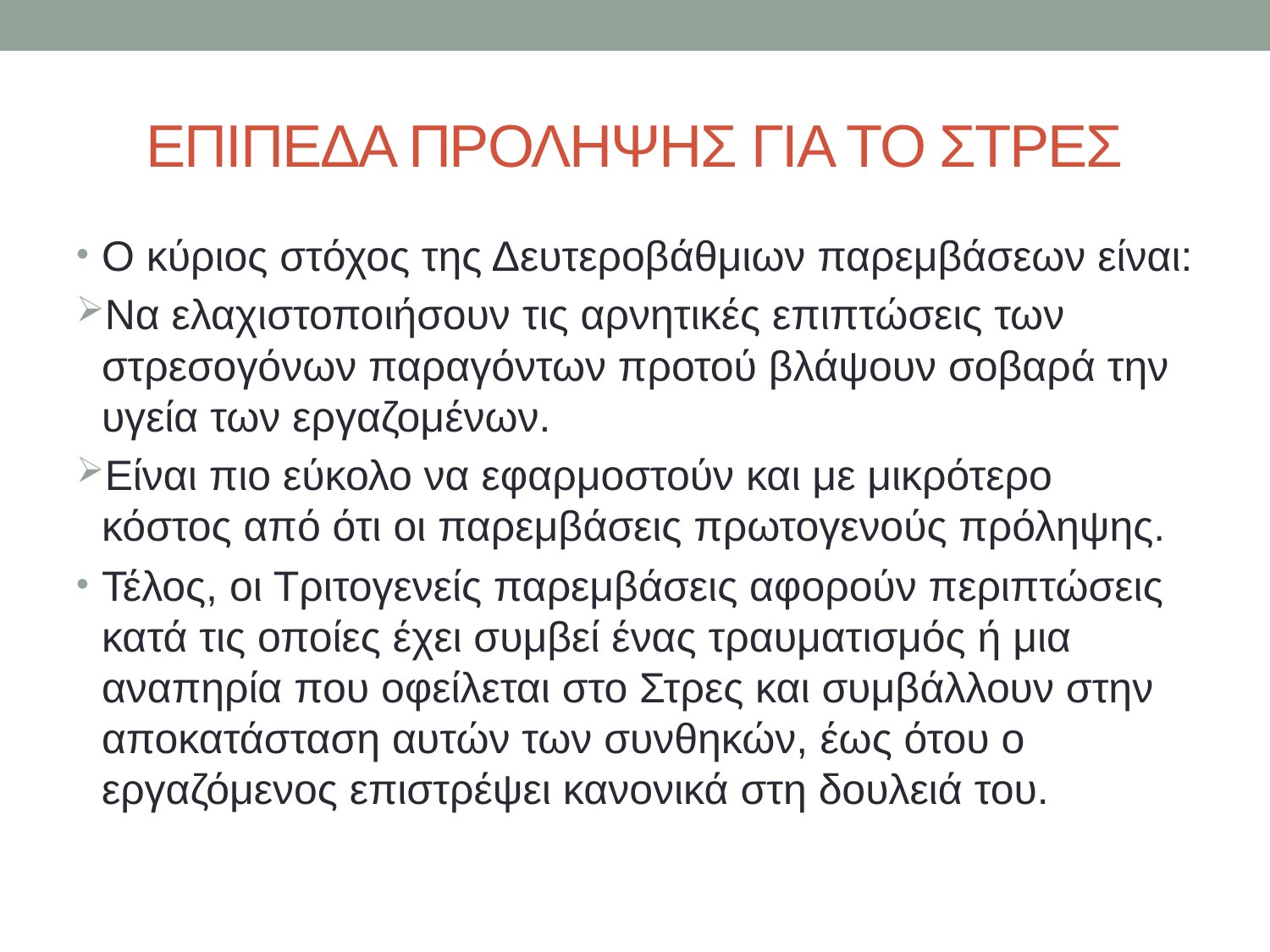

# ΕΠΙΠΕΔΑ ΠΡΟΛΗΨΗΣ ΓΙΑ ΤΟ ΣΤΡΕΣ
Ο κύριος στόχος της Δευτεροβάθμιων παρεμβάσεων είναι:
Να ελαχιστοποιήσουν τις αρνητικές επιπτώσεις των στρεσογόνων παραγόντων προτού βλάψουν σοβαρά την υγεία των εργαζομένων.
Είναι πιο εύκολο να εφαρμοστούν και με μικρότερο κόστος από ότι οι παρεμβάσεις πρωτογενούς πρόληψης.
Τέλος, οι Τριτογενείς παρεμβάσεις αφορούν περιπτώσεις κατά τις οποίες έχει συμβεί ένας τραυματισμός ή μια αναπηρία που οφείλεται στο Στρες και συμβάλλουν στην αποκατάσταση αυτών των συνθηκών, έως ότου ο εργαζόμενος επιστρέψει κανονικά στη δουλειά του.